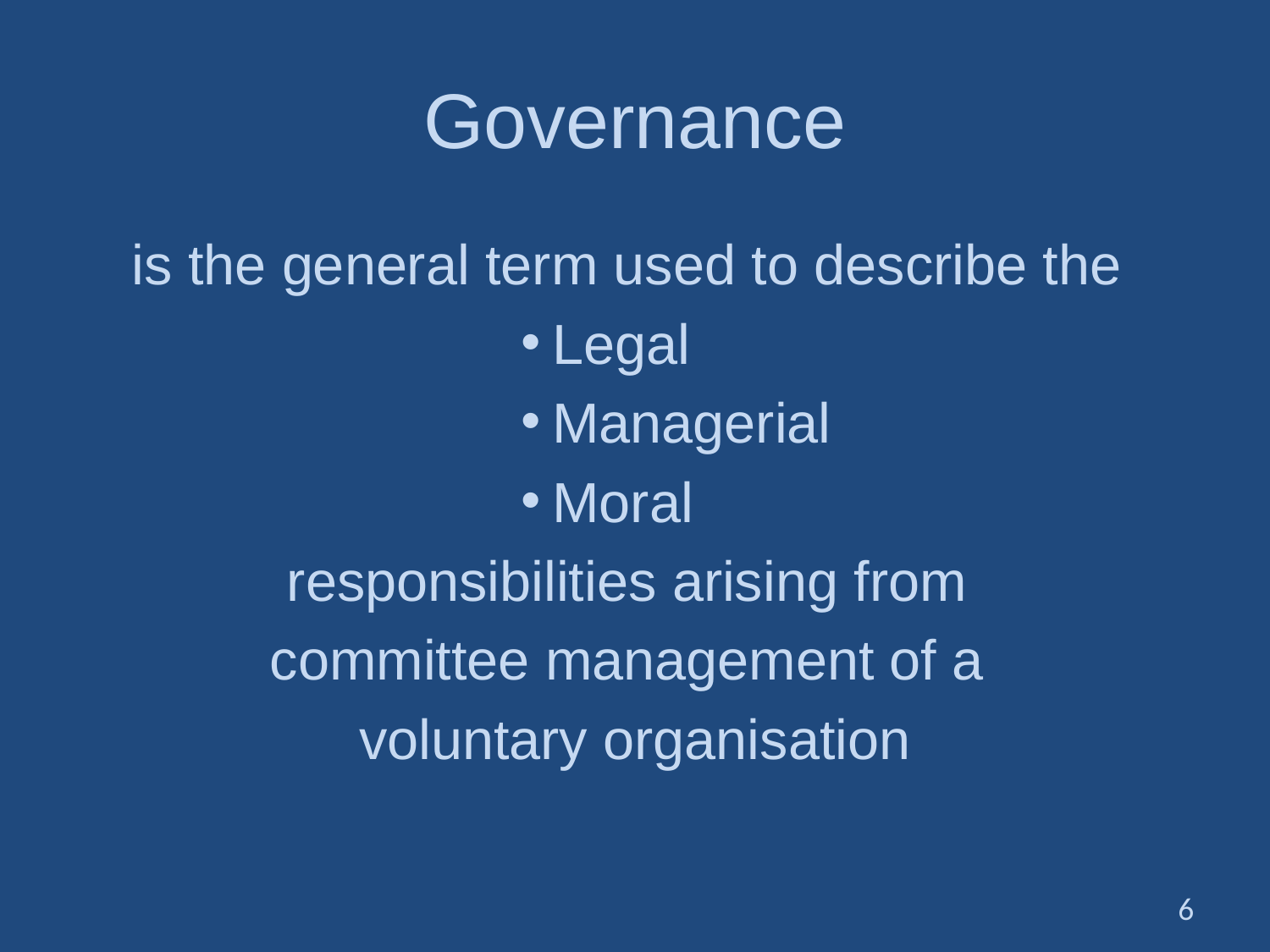

# Governance
is the general term used to describe the
Legal
Managerial
Moral
responsibilities arising from
committee management of a
voluntary organisation

6